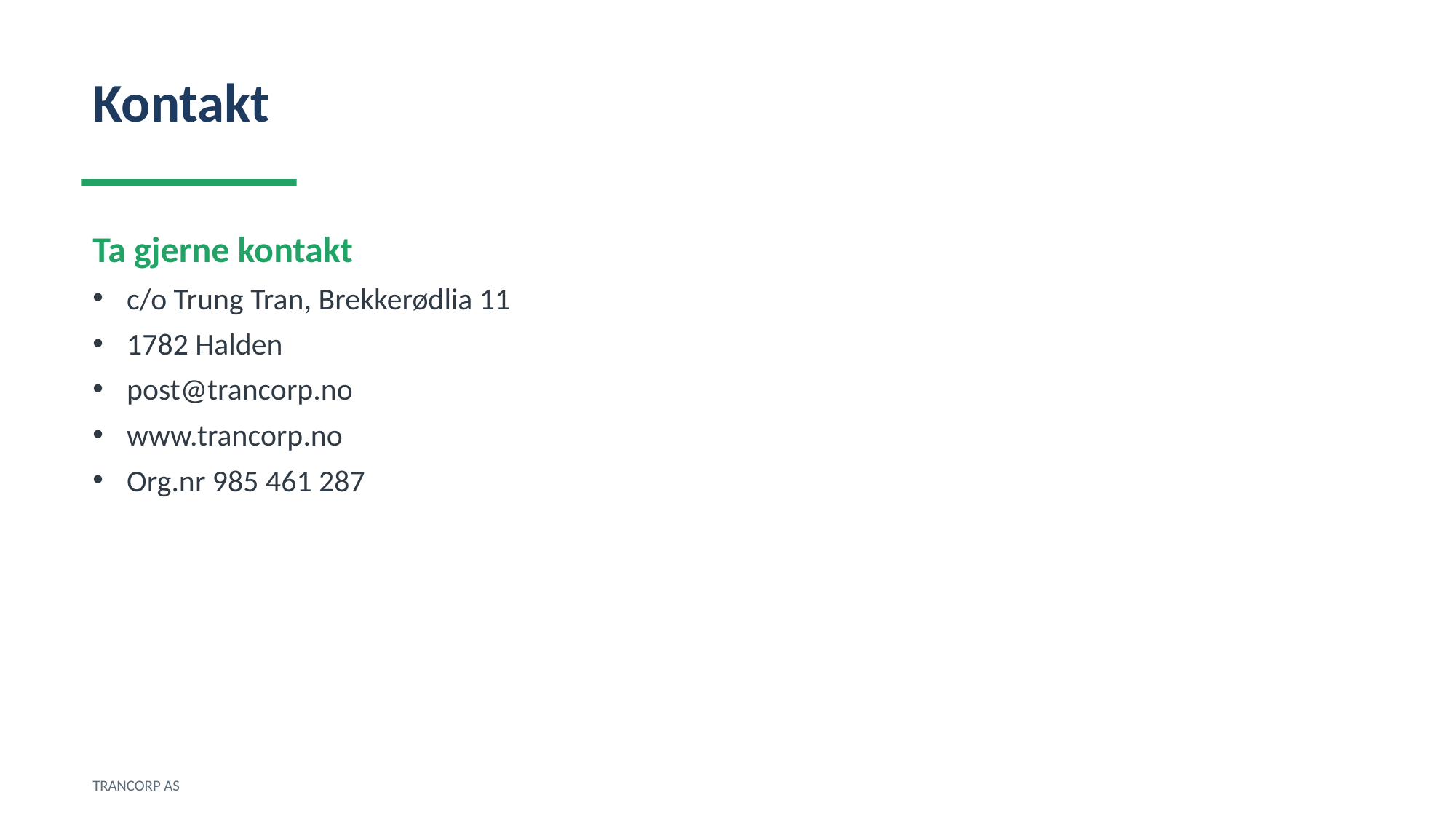

Kontakt

Ta gjerne kontakt
c/o Trung Tran, Brekkerødlia 11
1782 Halden
post@trancorp.no
www.trancorp.no
Org.nr 985 461 287
TRANCORP AS